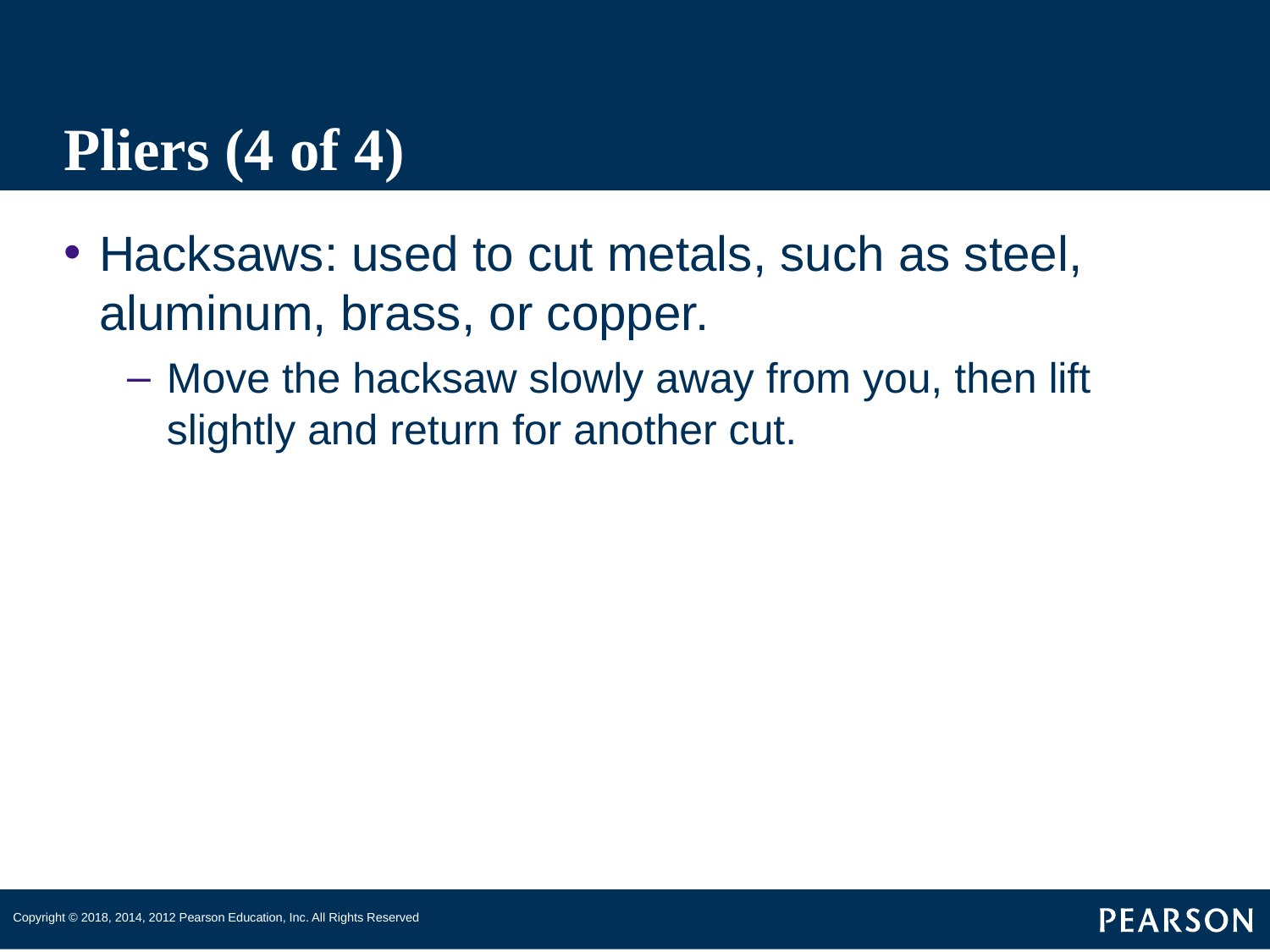

# Pliers (4 of 4)
Hacksaws: used to cut metals, such as steel, aluminum, brass, or copper.
Move the hacksaw slowly away from you, then lift slightly and return for another cut.